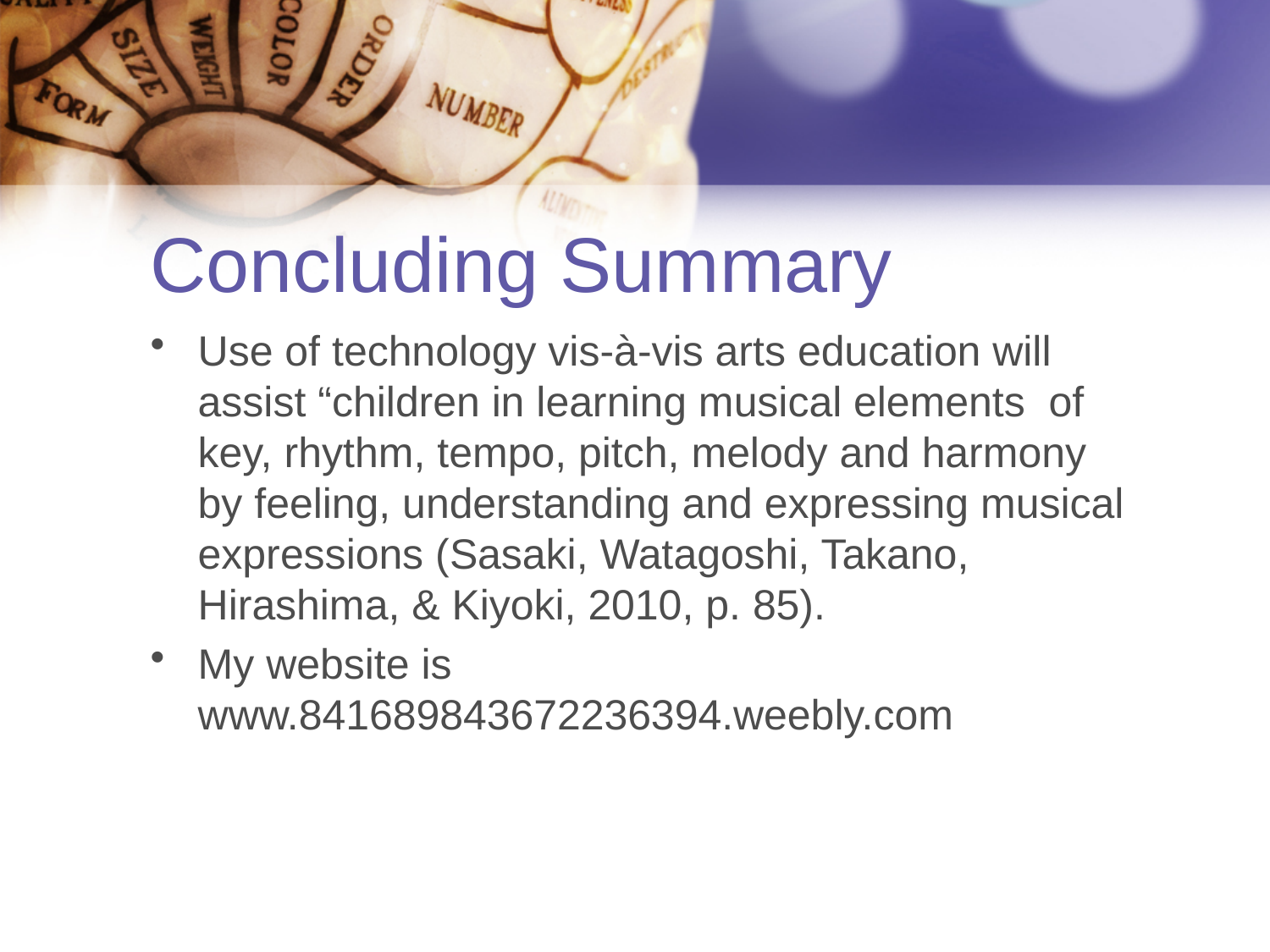

# Concluding Summary
Use of technology vis-à-vis arts education will assist “children in learning musical elements  of key, rhythm, tempo, pitch, melody and harmony by feeling, understanding and expressing musical expressions (Sasaki, Watagoshi, Takano, Hirashima, & Kiyoki, 2010, p. 85).
My website is www.841689843672236394.weebly.com